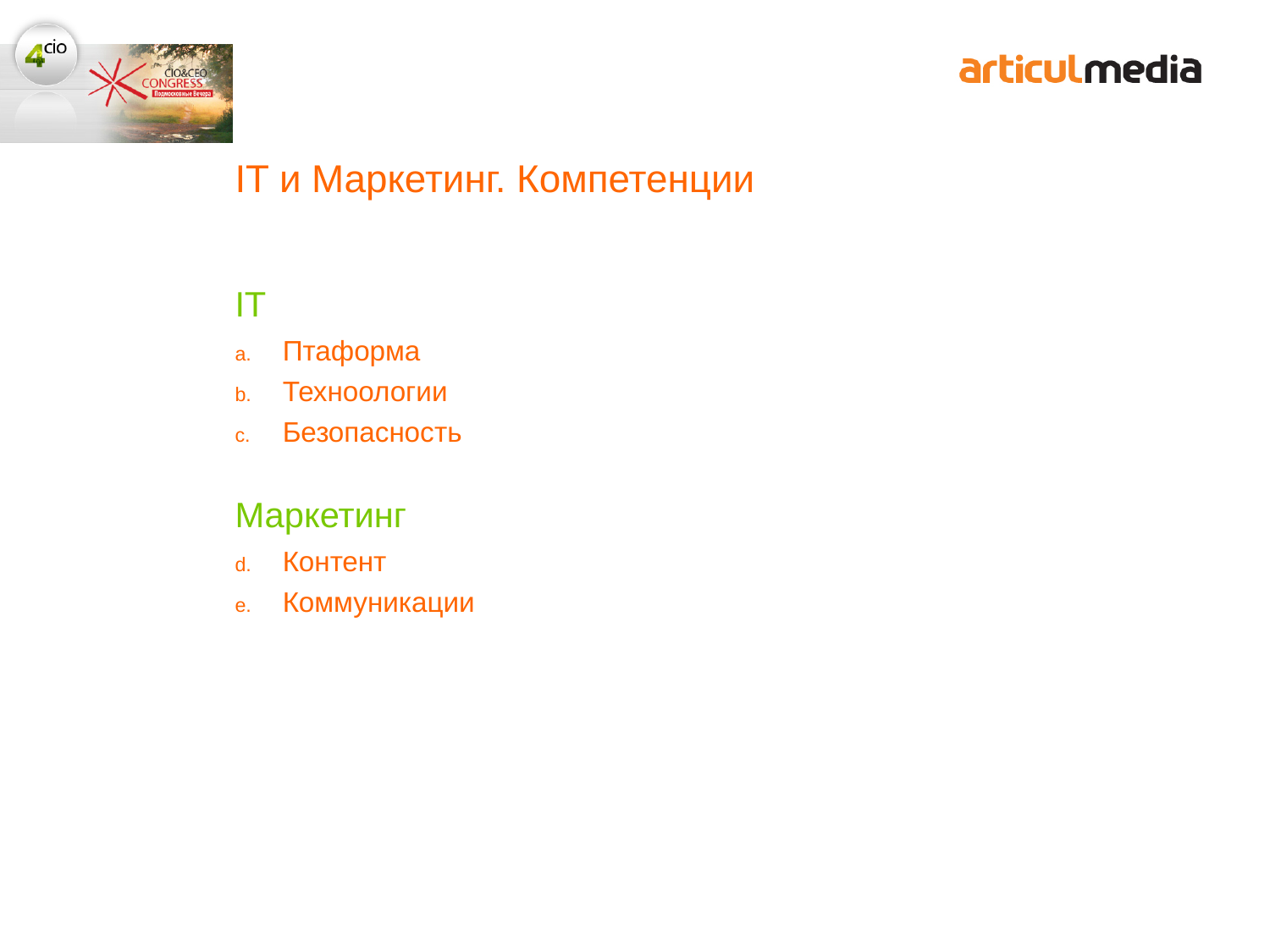

# IT и Маркетинг. Компетенции
IT
Птаформа
Техноологии
Безопасность

Маркетинг
Контент
Коммуникации